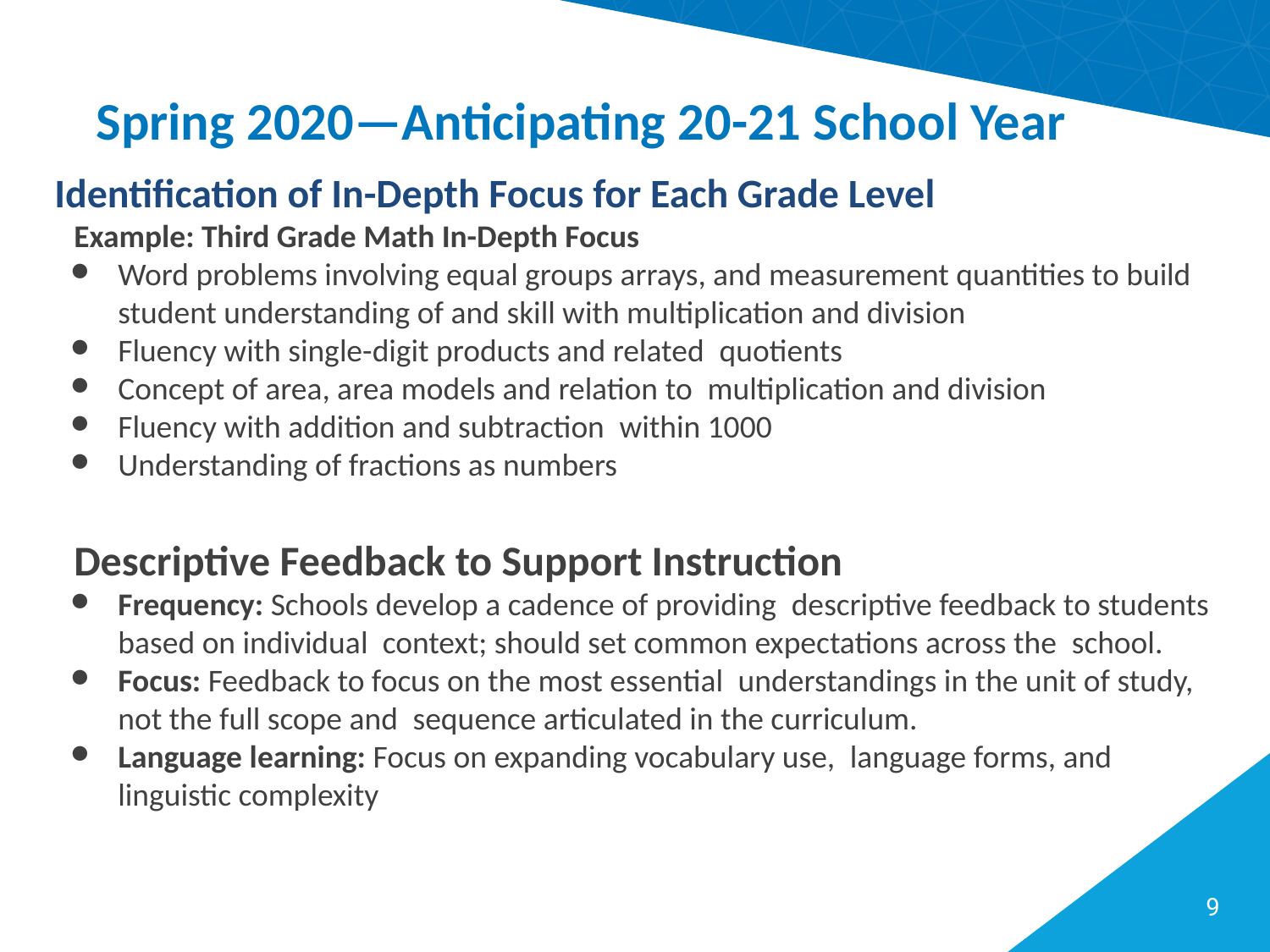

# Spring 2020—Anticipating 20-21 School Year
Identification of In-Depth Focus for Each Grade Level
Example: Third Grade Math In-Depth Focus
Word problems involving equal groups arrays, and measurement quantities to build  student understanding of and skill with multiplication and division
Fluency with single-digit products and related  quotients
Concept of area, area models and relation to  multiplication and division
Fluency with addition and subtraction  within 1000
Understanding of fractions as numbers

Descriptive Feedback to Support Instruction
Frequency: Schools develop a cadence of providing  descriptive feedback to students based on individual  context; should set common expectations across the  school.
Focus: Feedback to focus on the most essential  understandings in the unit of study, not the full scope and  sequence articulated in the curriculum.
Language learning: Focus on expanding vocabulary use,  language forms, and linguistic complexity

9